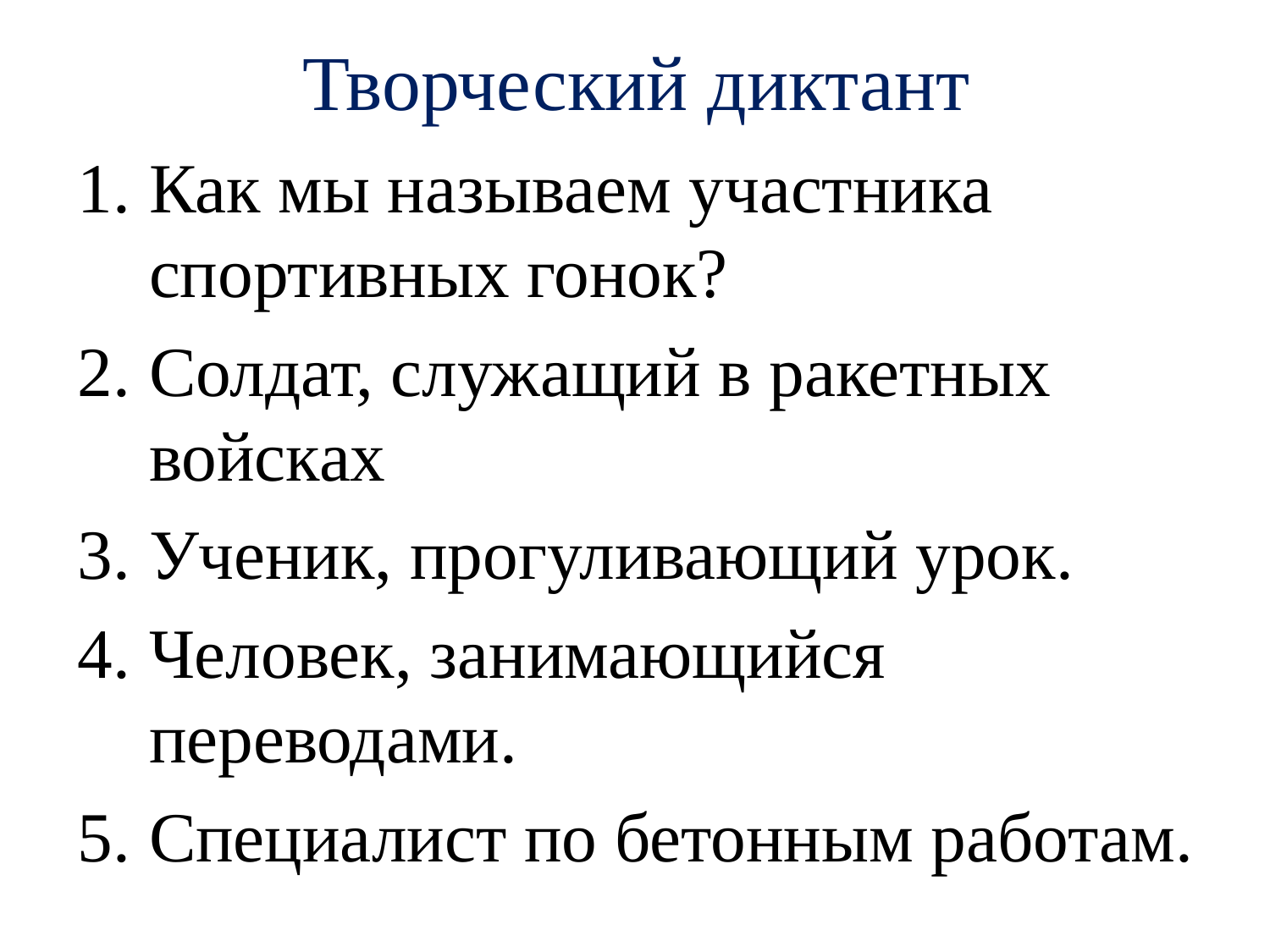

# Творческий диктант
Как мы называем участника спортивных гонок?
Солдат, служащий в ракетных войсках
Ученик, прогуливающий урок.
Человек, занимающийся переводами.
Специалист по бетонным работам.